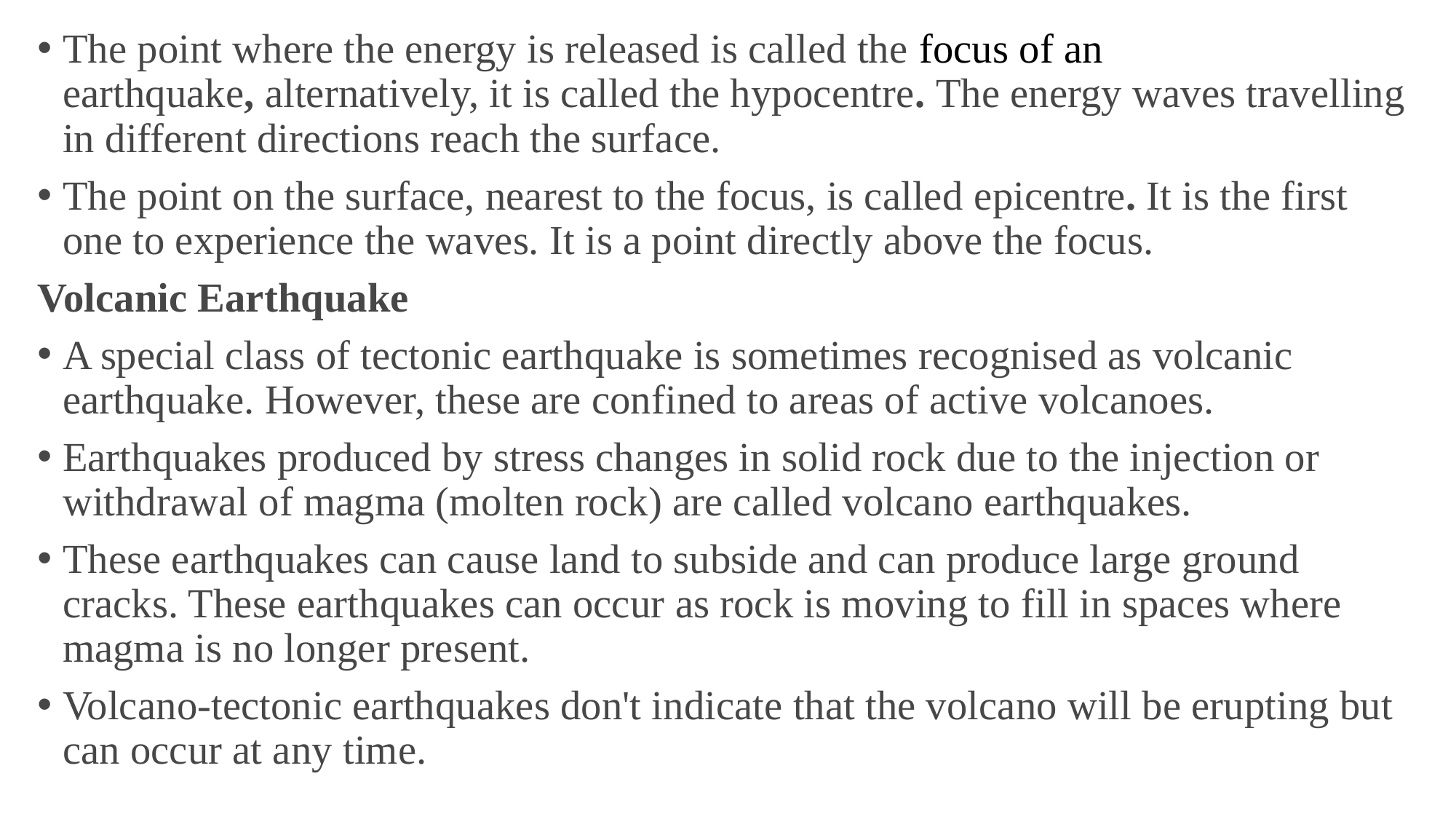

The point where the energy is released is called the focus of an earthquake, alternatively, it is called the hypocentre. The energy waves travelling in different directions reach the surface.
The point on the surface, nearest to the focus, is called epicentre. It is the first one to experience the waves. It is a point directly above the focus.
Volcanic Earthquake
A special class of tectonic earthquake is sometimes recognised as volcanic earthquake. However, these are confined to areas of active volcanoes.
Earthquakes produced by stress changes in solid rock due to the injection or withdrawal of magma (molten rock) are called volcano earthquakes.
These earthquakes can cause land to subside and can produce large ground cracks. These earthquakes can occur as rock is moving to fill in spaces where magma is no longer present.
Volcano-tectonic earthquakes don't indicate that the volcano will be erupting but can occur at any time.